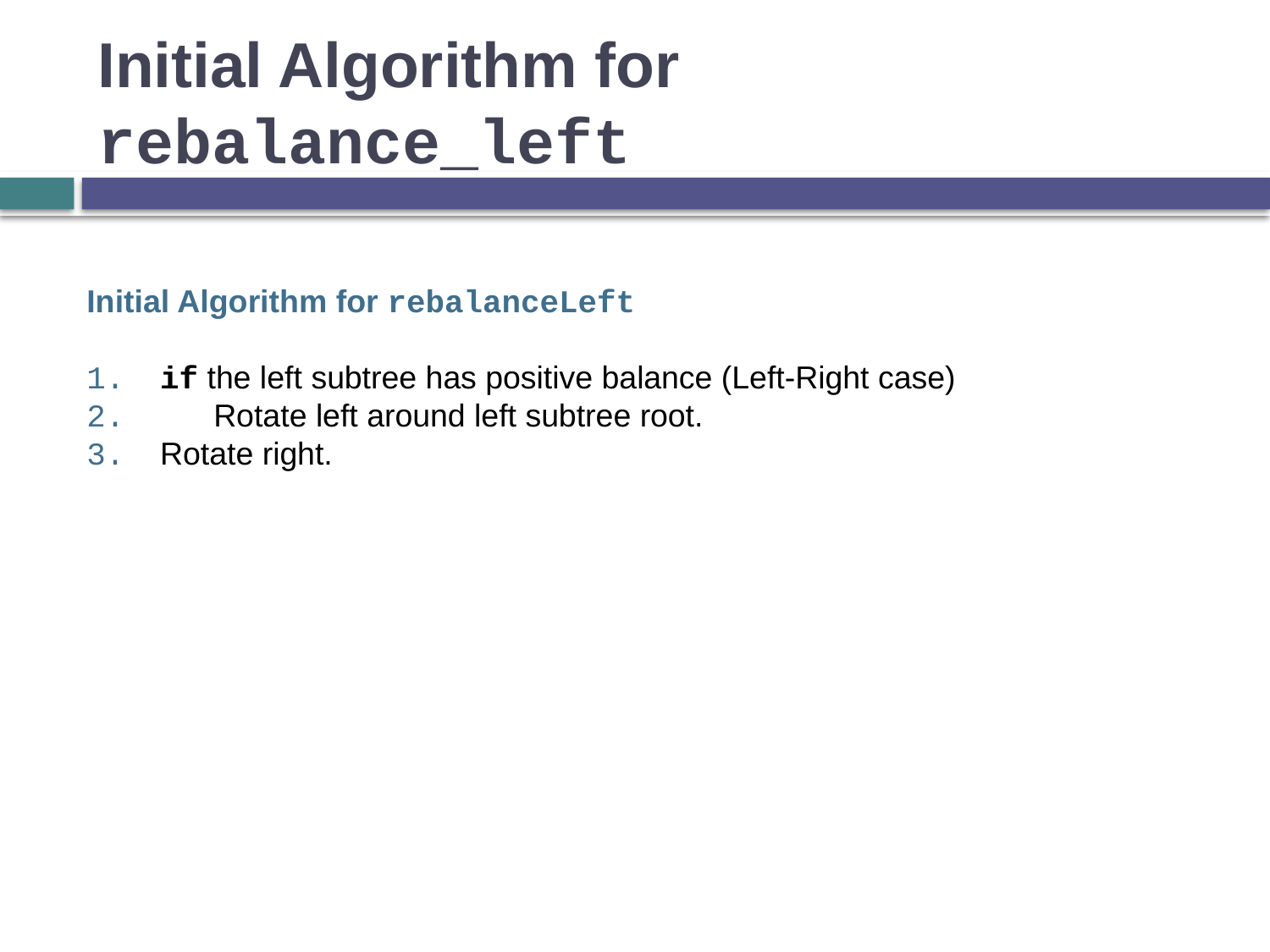

# Initial Algorithm for rebalance_left
Initial Algorithm for rebalanceLeft

1.    if the left subtree has positive balance (Left-Right case)
2. 	Rotate left around left subtree root.
3.    Rotate right.